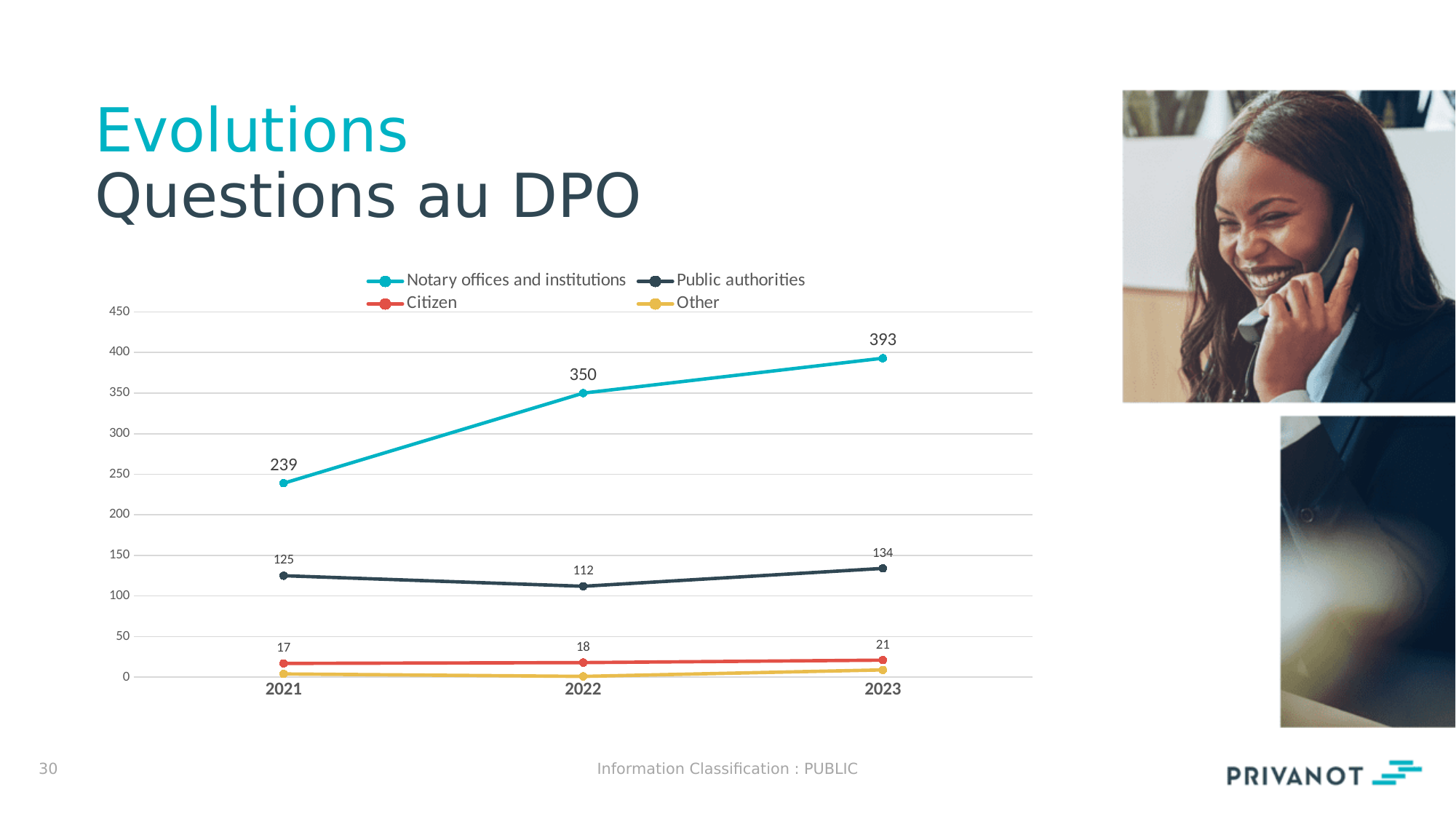

# Evolutions Questions au DPO

### Chart

| Category | Notary offices and institutions | Public authorities | Citizen | Other |
|---|---|---|---|---|
| 2021 | 239.0 | 125.0 | 17.0 | 4.0 |
| 2022 | 350.0 | 112.0 | 18.0 | 1.0 |
| 2023 | 393.0 | 134.0 | 21.0 | 9.0 |
30